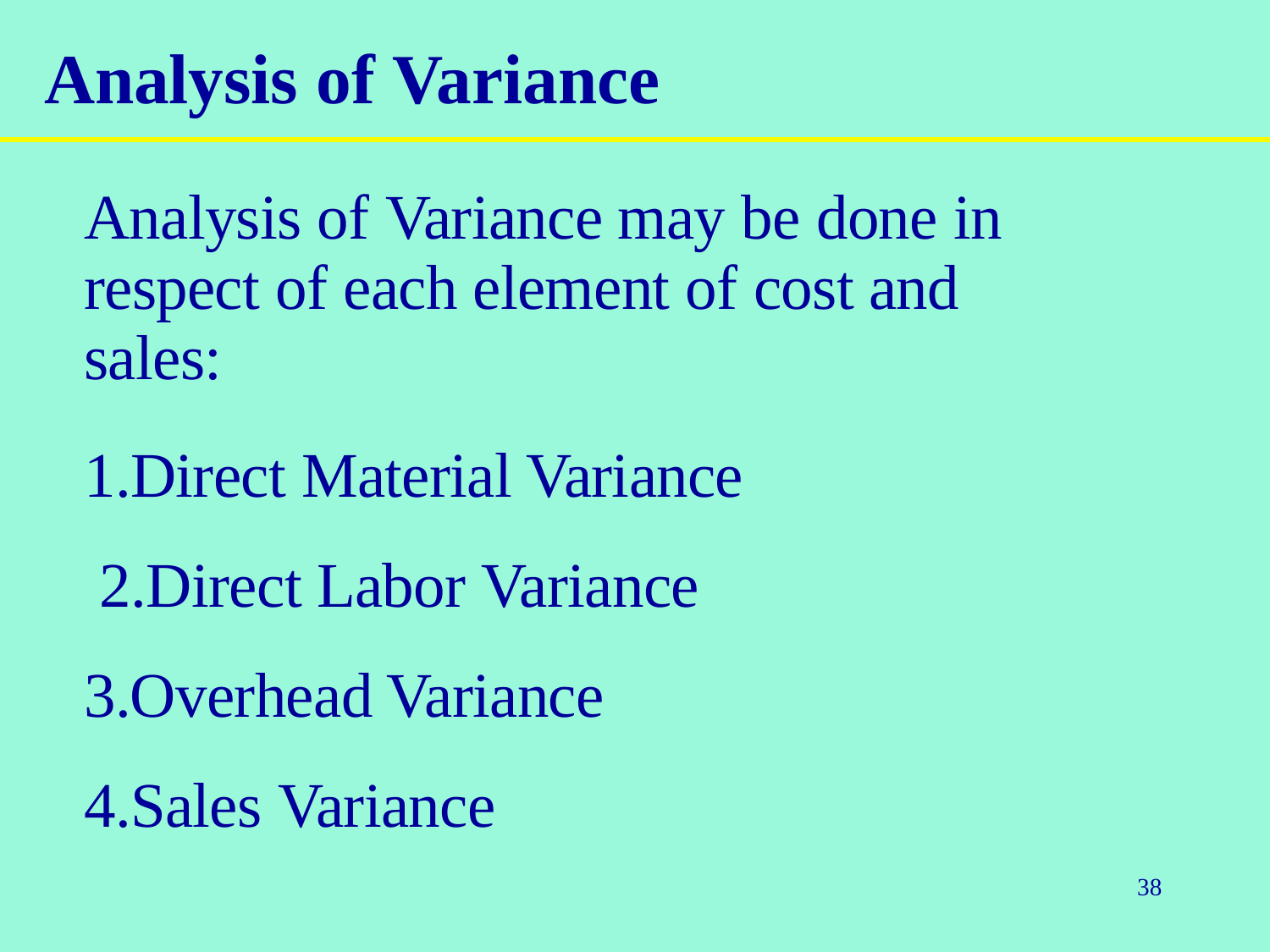

# Analysis of Variance
Analysis of Variance may be done in  respect of each element of cost and sales:
1.Direct Material Variance  2.Direct Labor Variance  3.Overhead Variance  4.Sales Variance
38